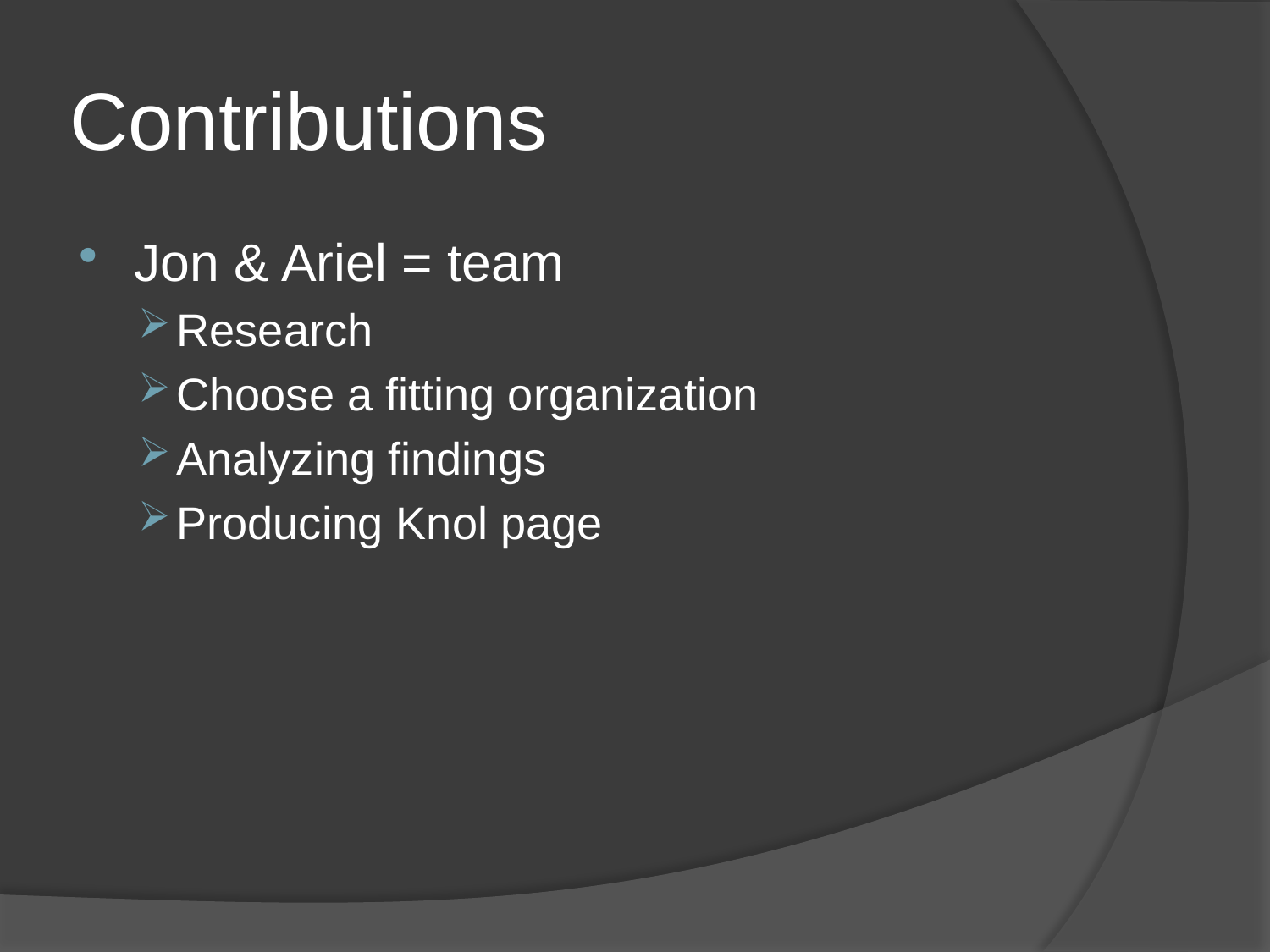

# Contributions
Jon & Ariel = team
Research
Choose a fitting organization
Analyzing findings
Producing Knol page